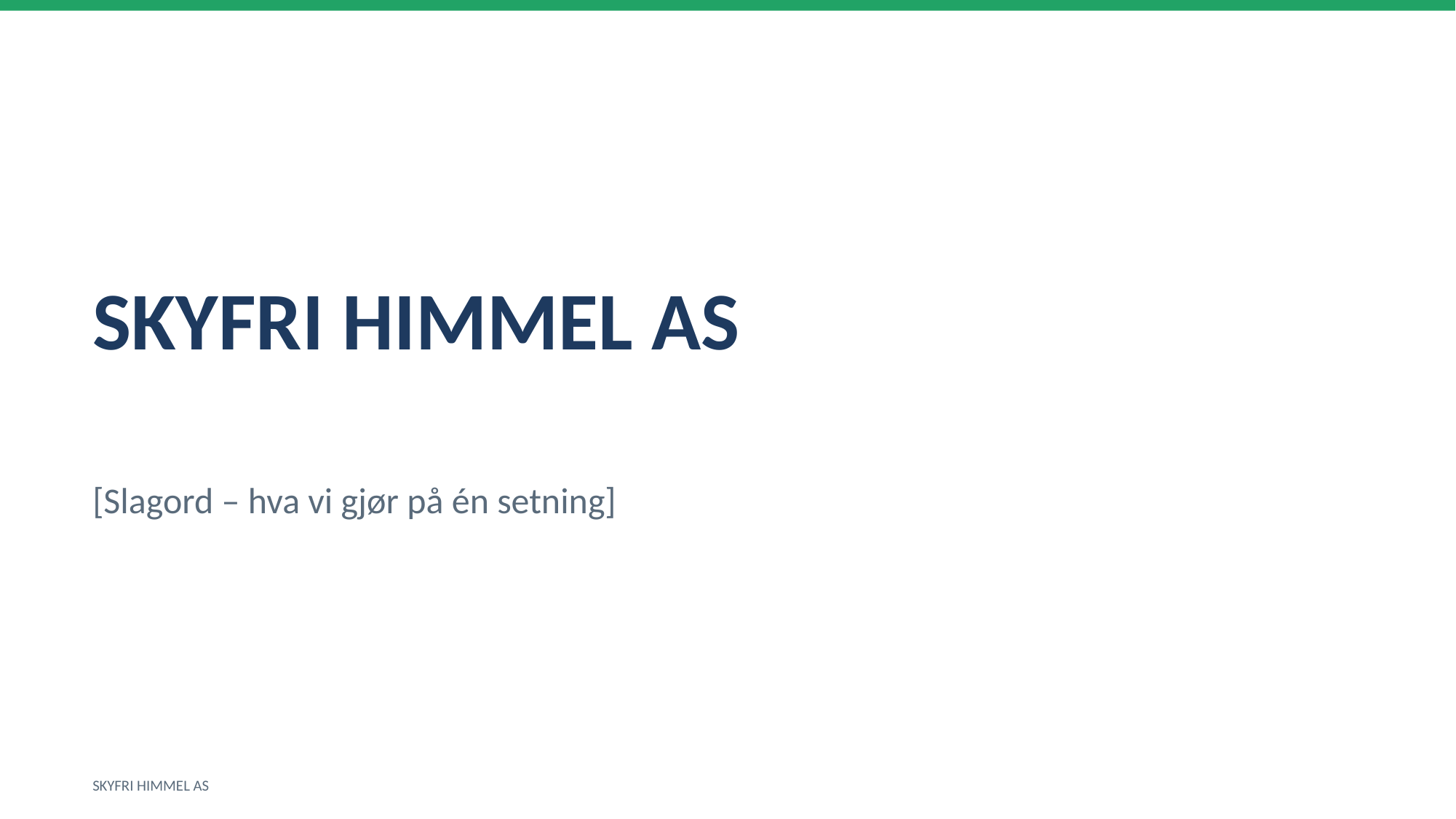

SKYFRI HIMMEL AS
[Slagord – hva vi gjør på én setning]
SKYFRI HIMMEL AS